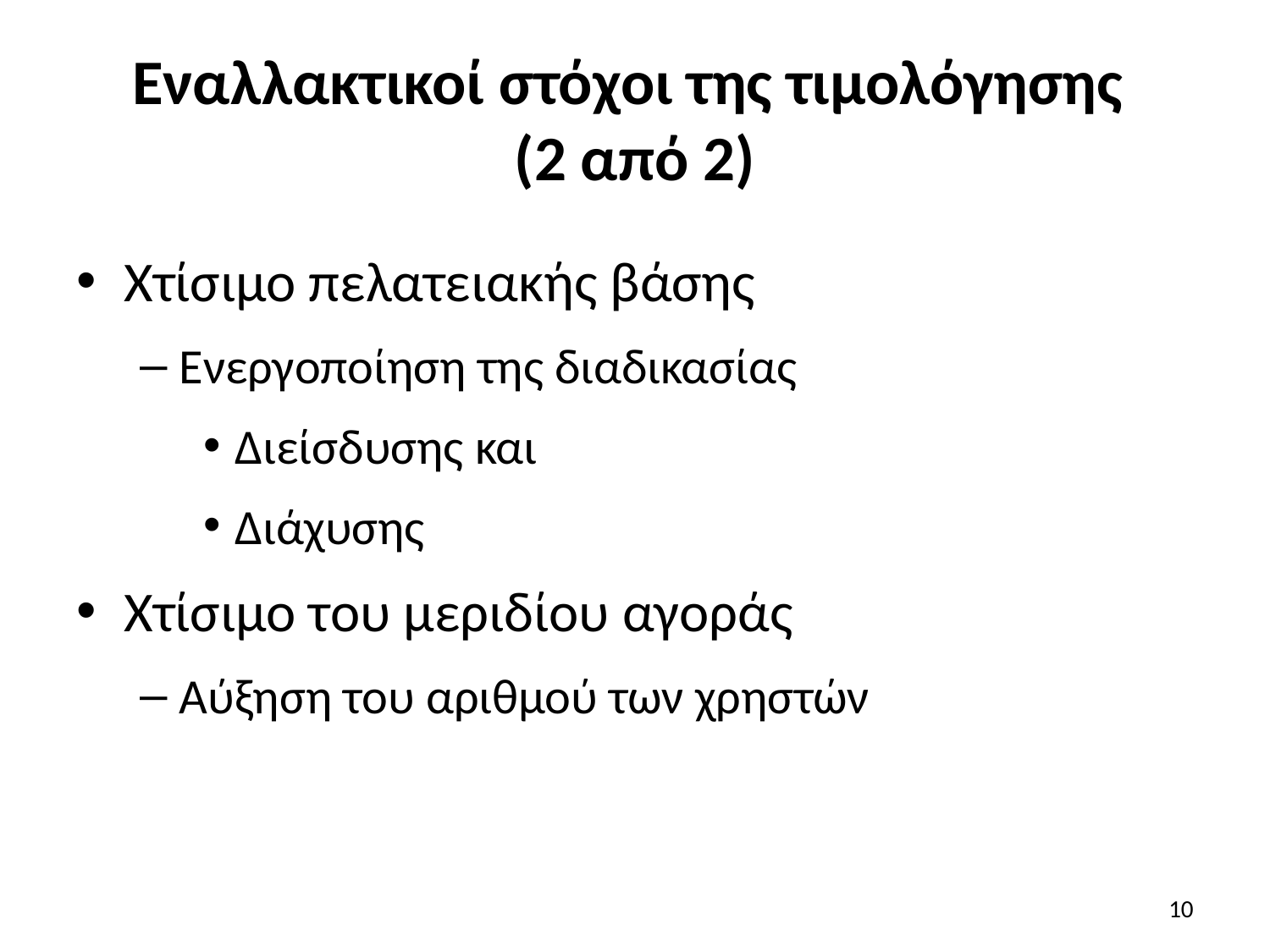

# Εναλλακτικοί στόχοι της τιμολόγησης (2 από 2)
Χτίσιμο πελατειακής βάσης
Ενεργοποίηση της διαδικασίας
Διείσδυσης και
Διάχυσης
Χτίσιμο του μεριδίου αγοράς
Αύξηση του αριθμού των χρηστών
10